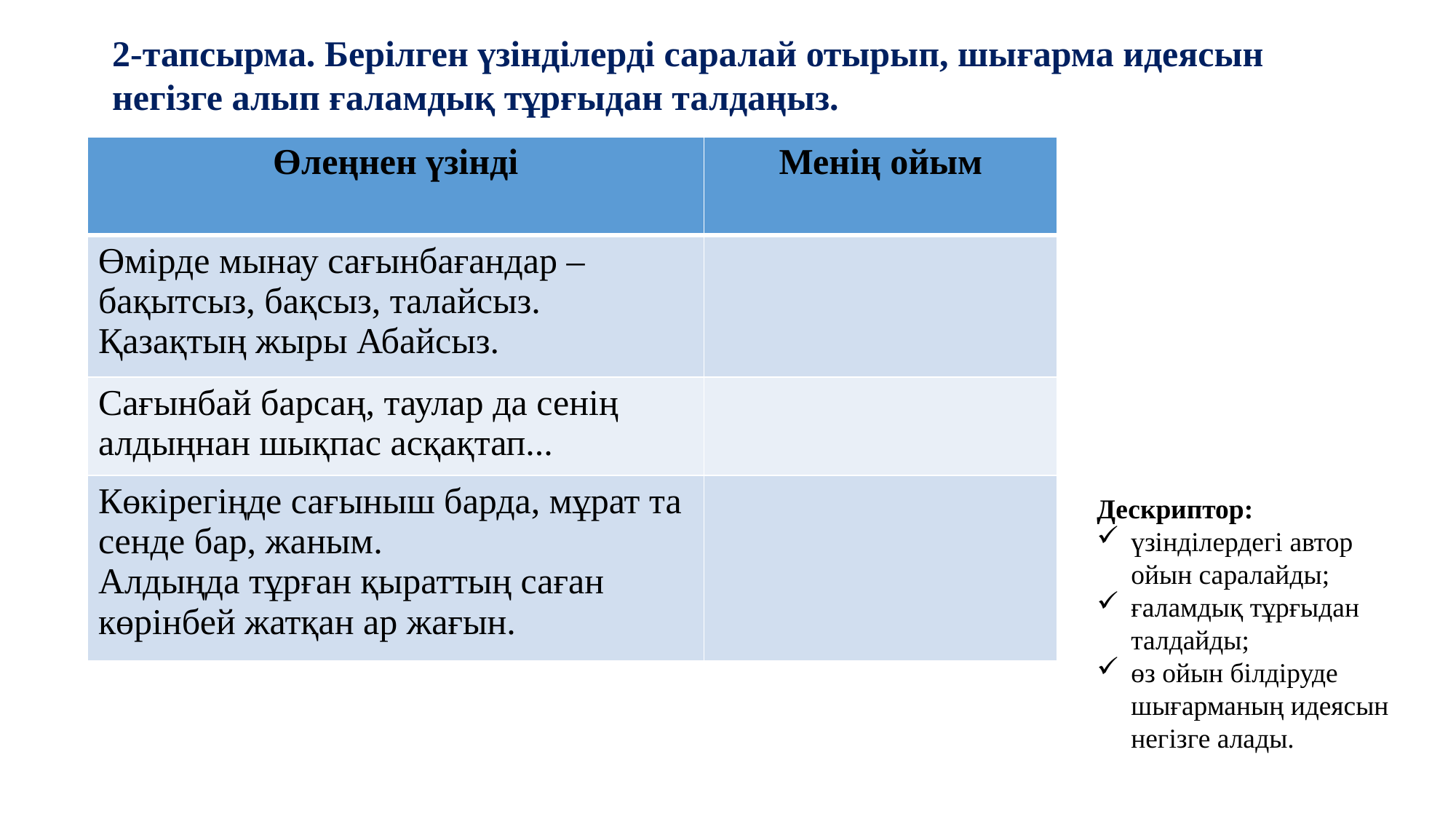

2-тапсырма. Берілген үзінділерді саралай отырып, шығарма идеясын негізге алып ғаламдық тұрғыдан талдаңыз.
| Өлеңнен үзінді | Менің ойым |
| --- | --- |
| Өмірде мынау сағынбағандар – бақытсыз, бақсыз, талайсыз. Қазақтың жыры Абайсыз. |  |
| Сағынбай барсаң, таулар да сенің алдыңнан шықпас асқақтап... |  |
| Көкірегіңде сағыныш барда, мұрат та сенде бар, жаным. Алдыңда тұрған қыраттың саған көрінбей жатқан ар жағын. |  |
Дескриптор:
үзінділердегі автор ойын саралайды;
ғаламдық тұрғыдан талдайды;
өз ойын білдіруде шығарманың идеясын негізге алады.